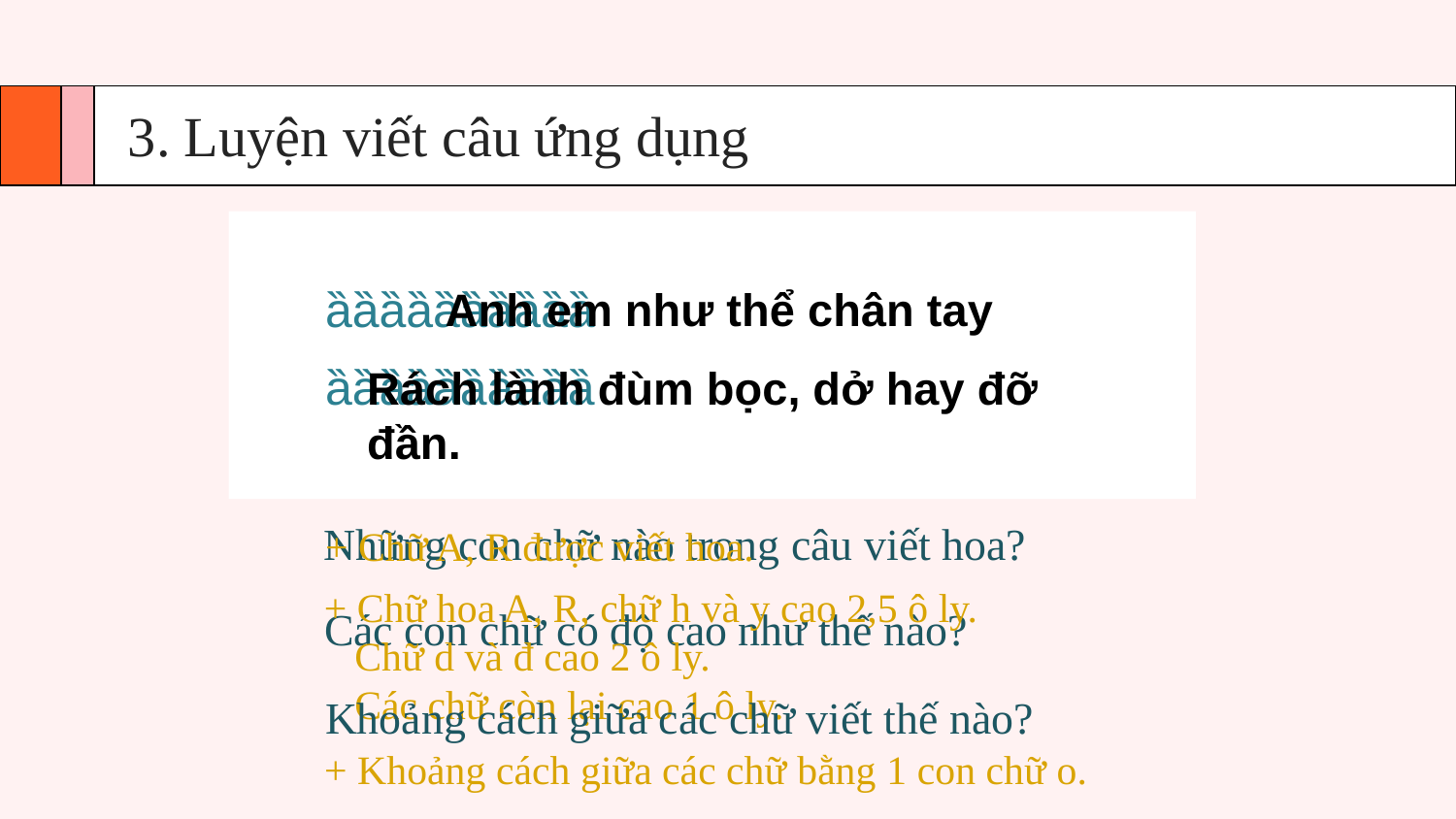

3. Luyện viết câu ứng dụng

ȁȁȁȁȁȁȁȁȁȁ
Anh em như thể chân tay
ȁȁȁȁȁȁȁȁȁȁ
Rách lành đùm bọc, dở hay đỡ đần.
Những con chữ nào trong câu viết hoa?
+ Chữ A, R được viết hoa.
+ Chữ hoa A, R, chữ h và y cao 2,5 ô ly.
   Chữ d và đ cao 2 ô ly.
   Các chữ còn lại cao 1 ô ly.
Các con chữ có độ cao như thế nào?
Khoảng cách giữa các chữ viết thế nào?
+ Khoảng cách giữa các chữ bằng 1 con chữ o.